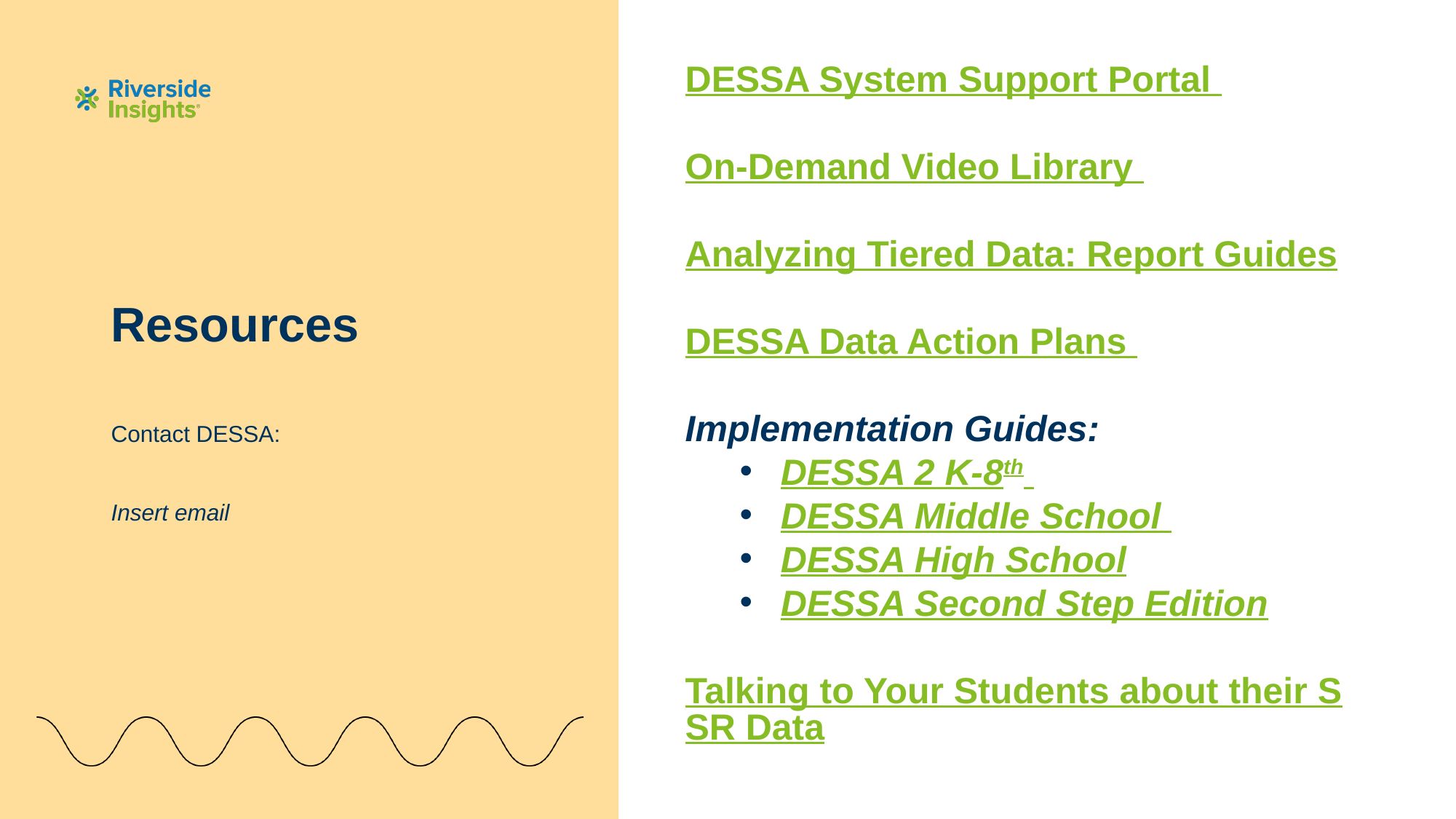

DESSA System Support Portal

On-Demand Video Library

Analyzing Tiered Data: Report Guides

DESSA Data Action Plans

Implementation Guides:
DESSA 2 K-8th
DESSA Middle School
DESSA High School
DESSA Second Step Edition

Talking to Your Students about their SSR Data

# Resources
Contact DESSA:

Insert email